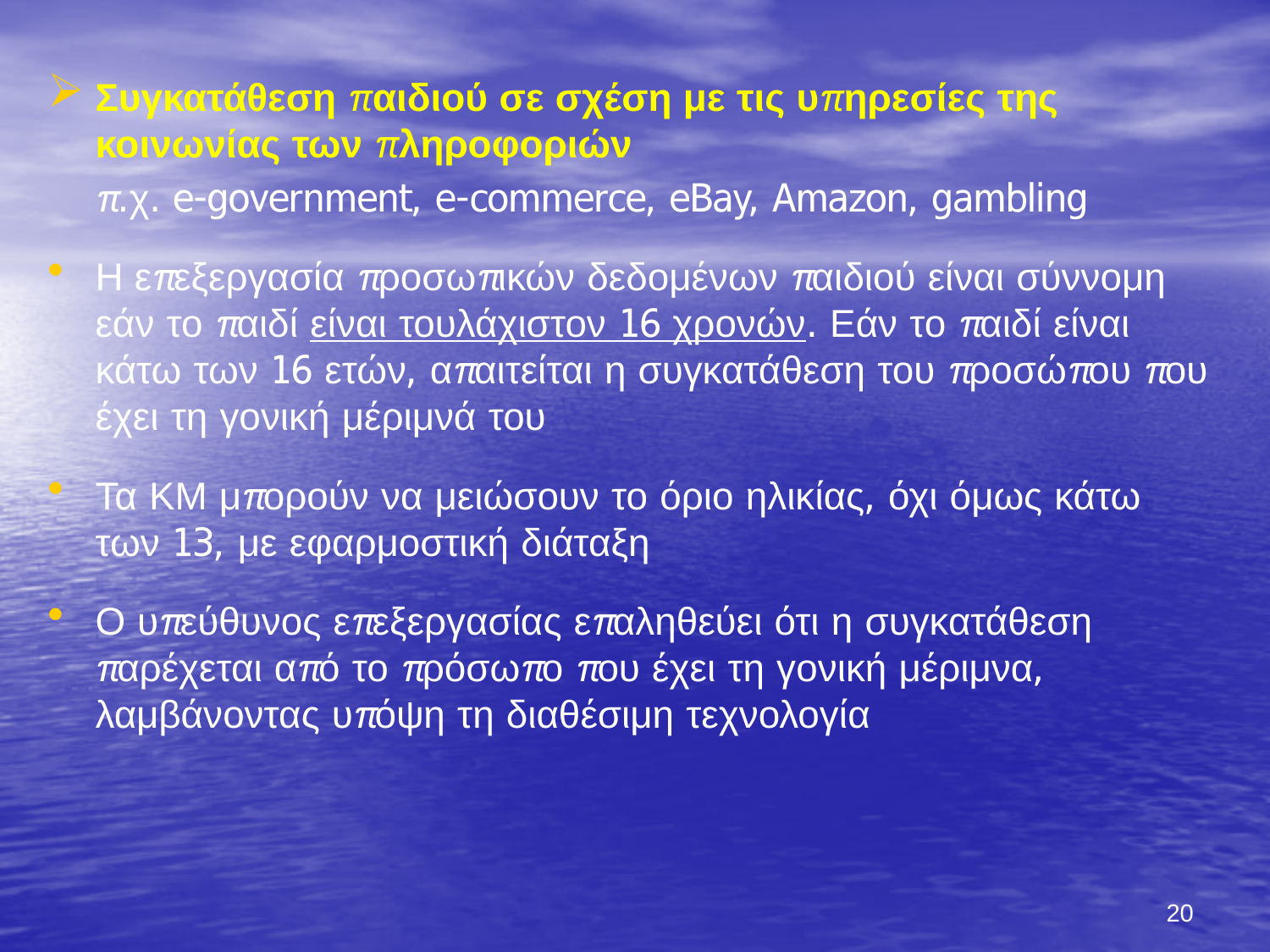

Συγκατάθεση παιδιού σε σχέση με τις υπηρεσίες της κοινωνίας των πληροφοριών
    π.χ. e-government, e-commerce, eBay, Amazon, gambling

Η επεξεργασία προσωπικών δεδομένων παιδιού είναι σύννομη εάν το παιδί είναι τουλάχιστον 16 χρονών. Εάν το παιδί είναι κάτω των 16 ετών, απαιτείται η συγκατάθεση του προσώπου που έχει τη γονική μέριμνά του

Τα ΚΜ μπορούν να μειώσουν το όριο ηλικίας, όχι όμως κάτω των 13, με εφαρμοστική διάταξη

Ο υπεύθυνος επεξεργασίας επαληθεύει ότι η συγκατάθεση παρέχεται από το πρόσωπο που έχει τη γονική μέριμνα, λαμβάνοντας υπόψη τη διαθέσιμη τεχνολογία

20